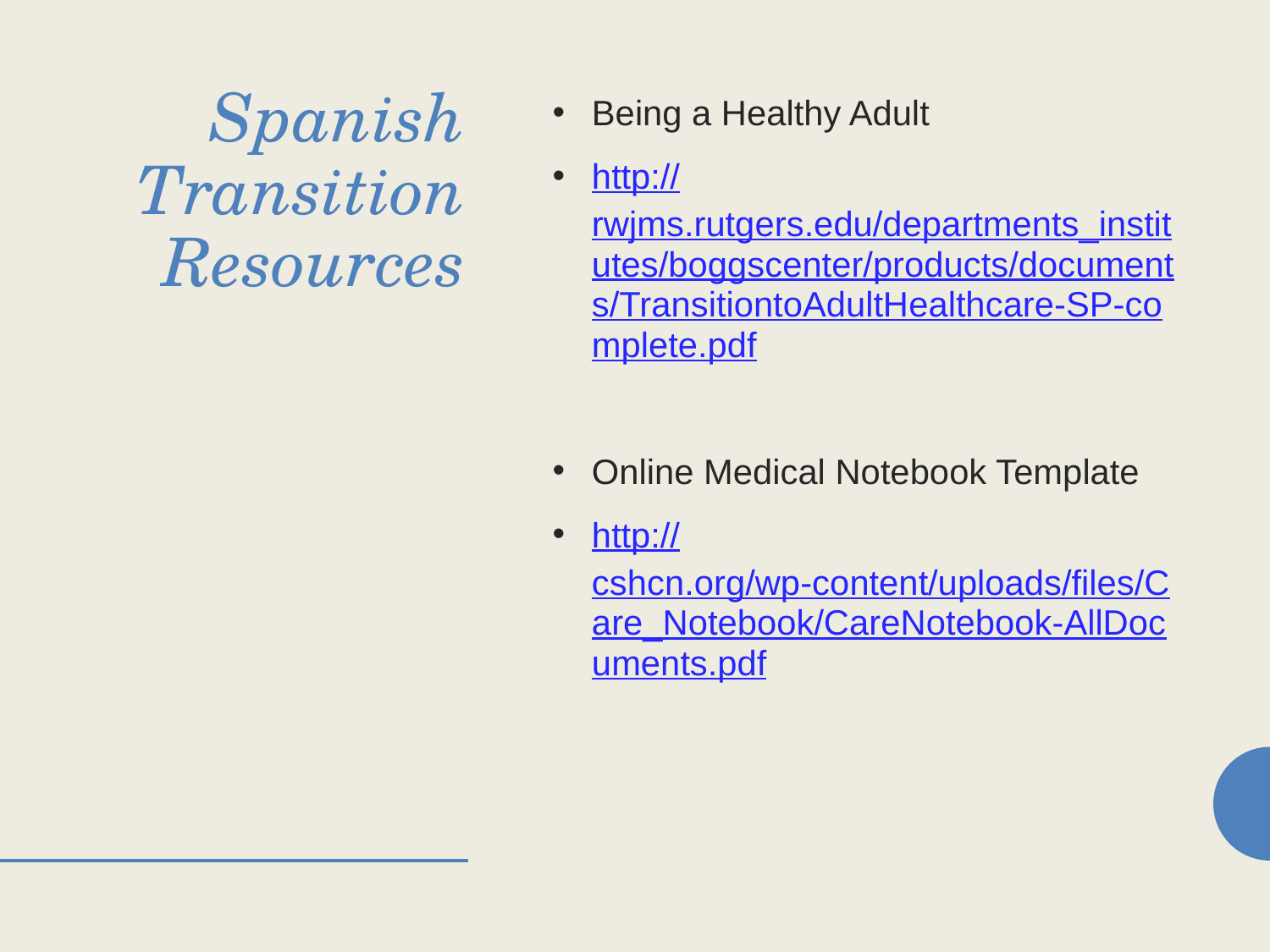

# Spanish Transition Resources
Being a Healthy Adult
http://rwjms.rutgers.edu/departments_institutes/boggscenter/products/documents/TransitiontoAdultHealthcare-SP-complete.pdf

Online Medical Notebook Template
http://cshcn.org/wp-content/uploads/files/Care_Notebook/CareNotebook-AllDocuments.pdf